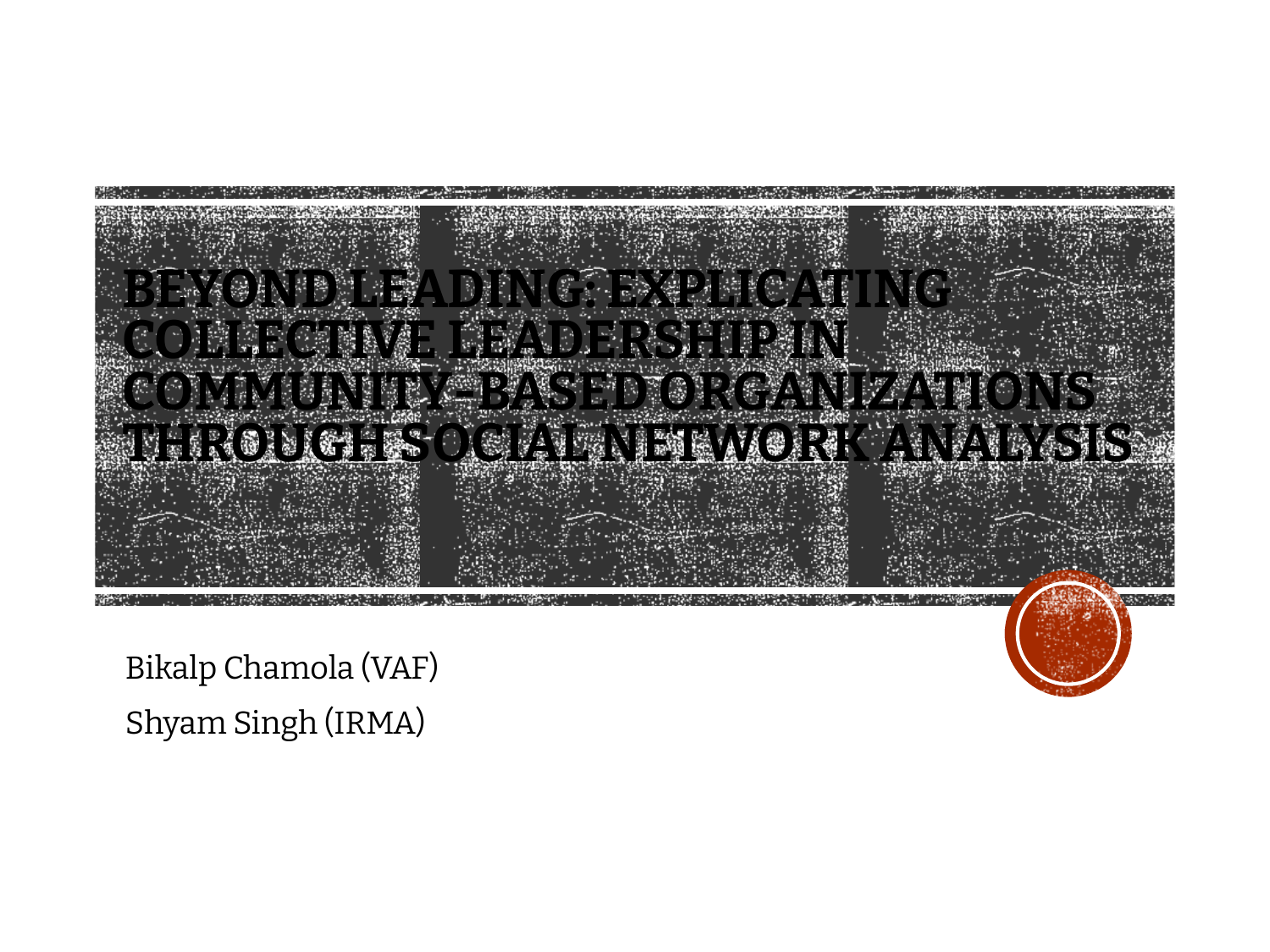

# Beyond Leading: Explicating collective leadership in community-based organizations through social network analysis
Bikalp Chamola (VAF)
Shyam Singh (IRMA)